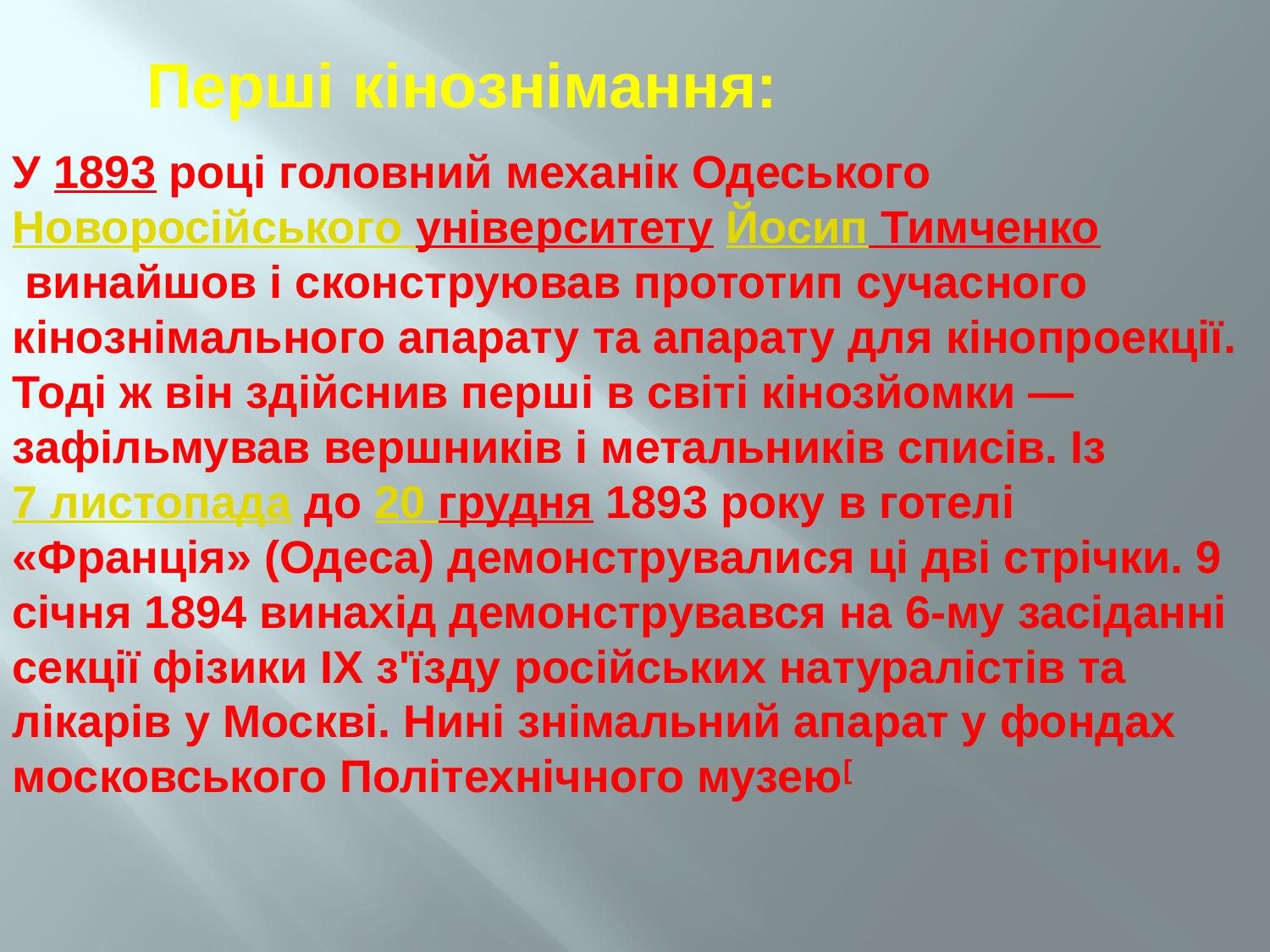

# Перші кінознімання:
У 1893 році головний механік Одеського Новоросійського університету Йосип Тимченко винайшов і сконструював прототип сучасного кінознімального апарату та апарату для кінопроекції. Тоді ж він здійснив перші в світі кінозйомки — зафільмував вершників і метальників списів. Із 7 листопада до 20 грудня 1893 року в готелі «Франція» (Одеса) демонструвалися ці дві стрічки. 9 січня 1894 винахід демонструвався на 6-му засіданні секції фізики ІХ з'їзду російських натуралістів та лікарів у Москві. Нині знімальний апарат у фондах московського Політехнічного музею[